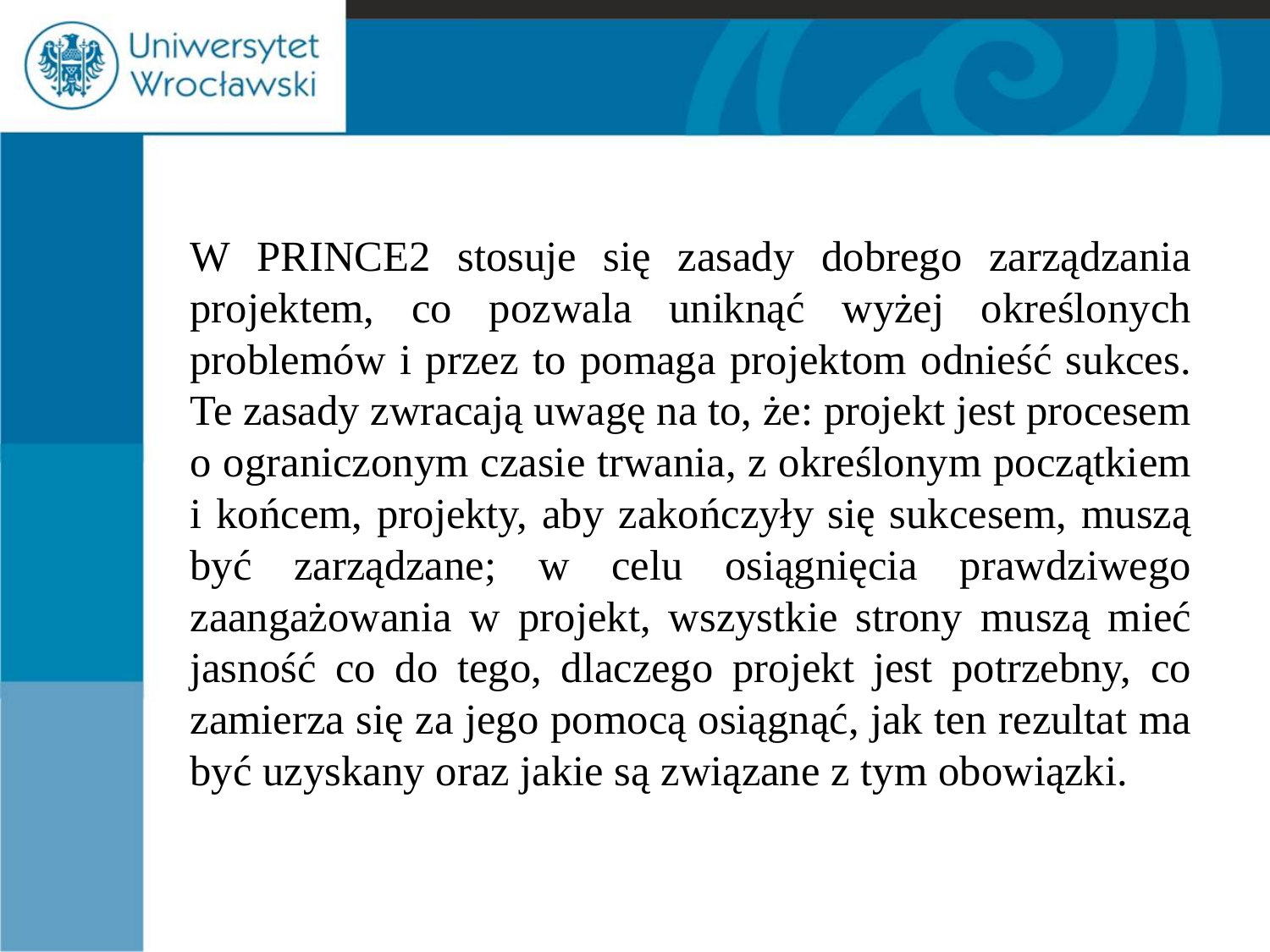

#
	W PRINCE2 stosuje się zasady dobrego zarządzania projektem, co pozwala uniknąć wyżej określonych problemów i przez to pomaga projektom odnieść sukces. Te zasady zwracają uwagę na to, że: projekt jest procesem o ograniczonym czasie trwania, z określonym początkiem i końcem, projekty, aby zakończyły się sukcesem, muszą być zarządzane; w celu osiągnięcia prawdziwego zaangażowania w projekt, wszystkie strony muszą mieć jasność co do tego, dlaczego projekt jest potrzebny, co zamierza się za jego pomocą osiągnąć, jak ten rezultat ma być uzyskany oraz jakie są związane z tym obowiązki.